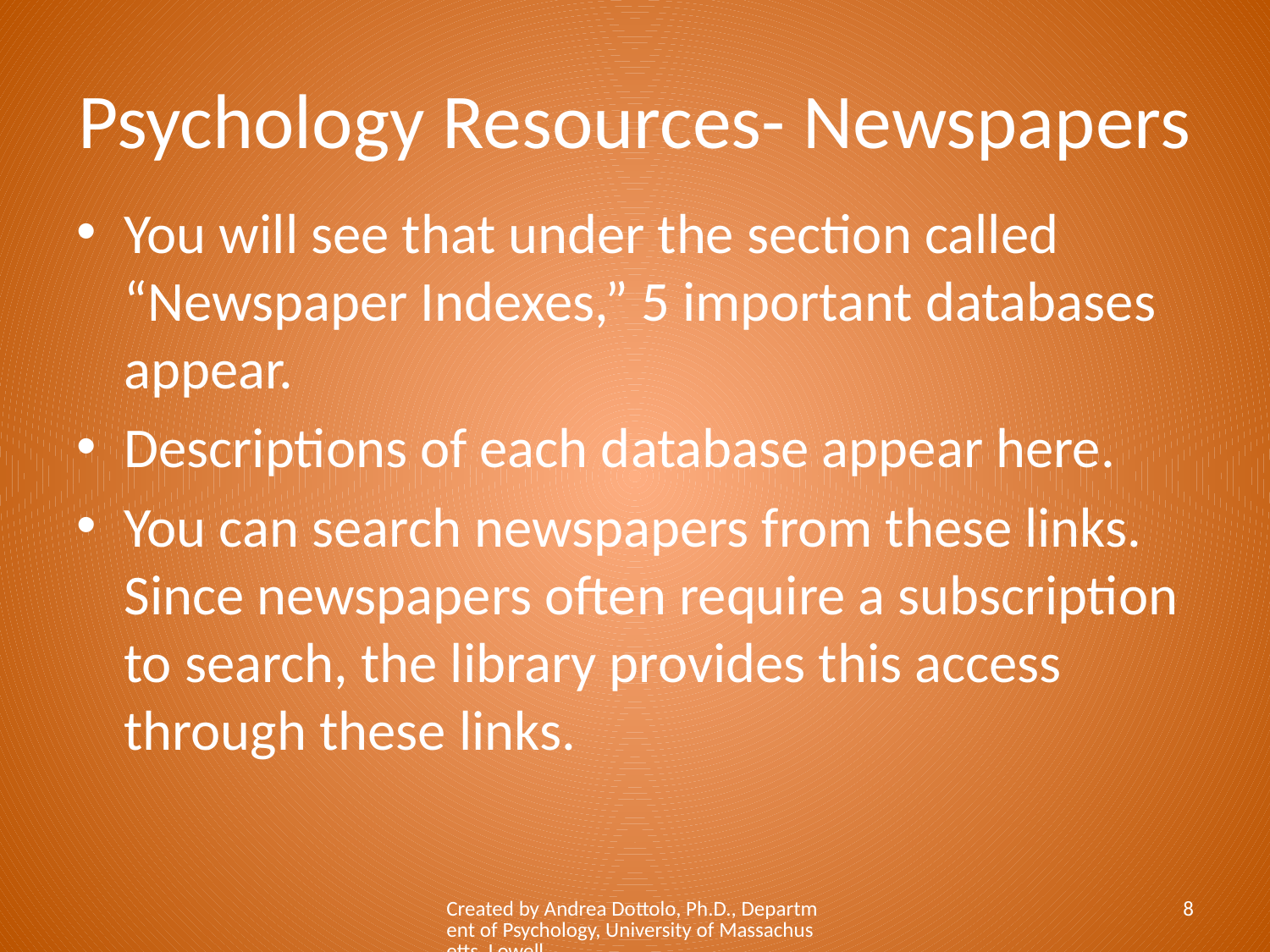

# Psychology Resources- Newspapers
You will see that under the section called “Newspaper Indexes,” 5 important databases appear.
Descriptions of each database appear here.
You can search newspapers from these links. Since newspapers often require a subscription to search, the library provides this access through these links.
Created by Andrea Dottolo, Ph.D., Department of Psychology, University of Massachusetts, Lowell
8